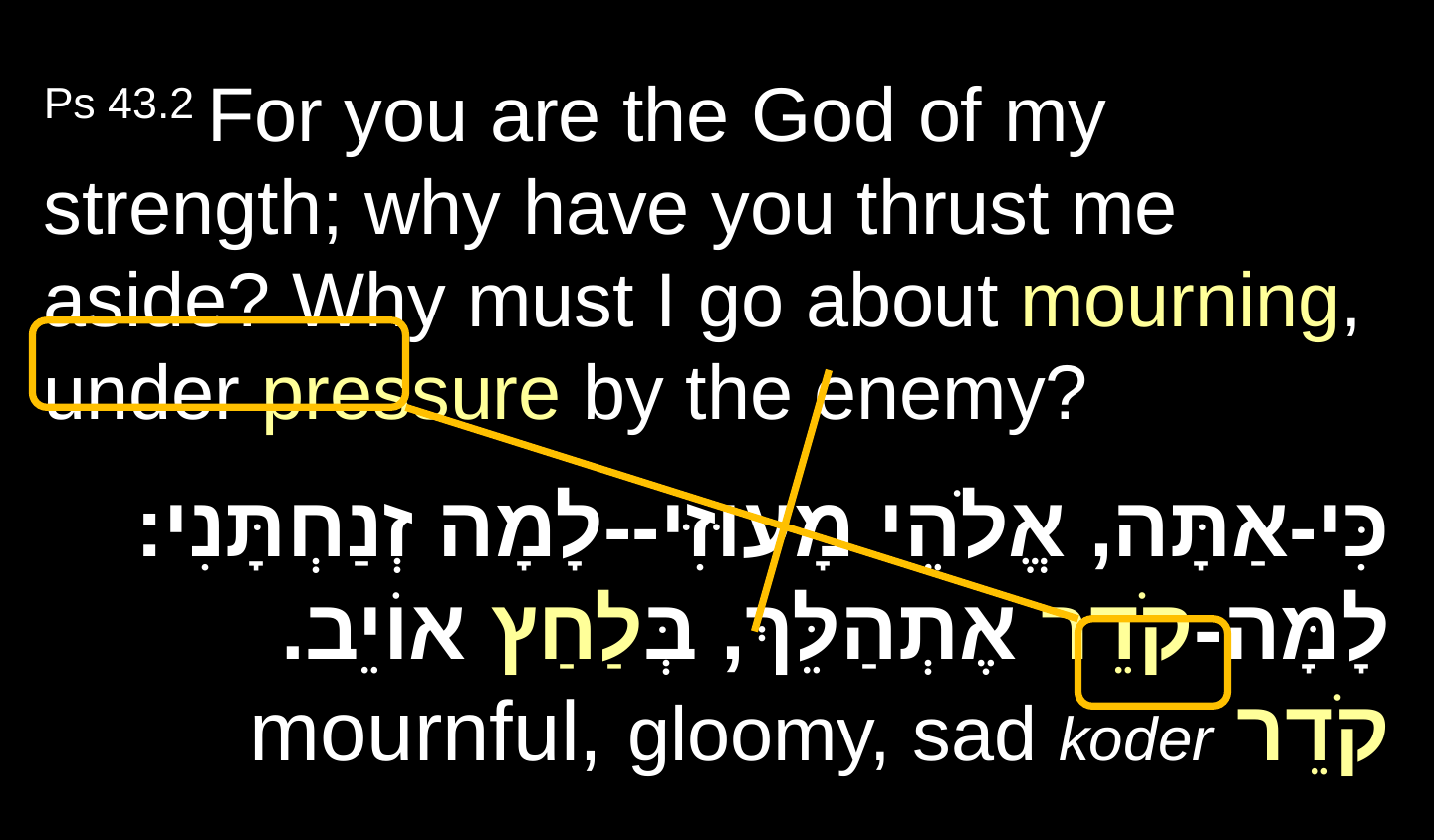

Ps 43.2 For you are the God of my strength; why have you thrust me aside? Why must I go about mourning, under pressure by the enemy?
כִּי-אַתָּה, אֱלֹהֵי מָעוּזִּי--לָמָה זְנַחְתָּנִי:
לָמָּה-קֹדֵר אֶתְהַלֵּךְ, בְּלַחַץ אוֹיֵב.
קֹדֵר mournful, gloomy, sad koder